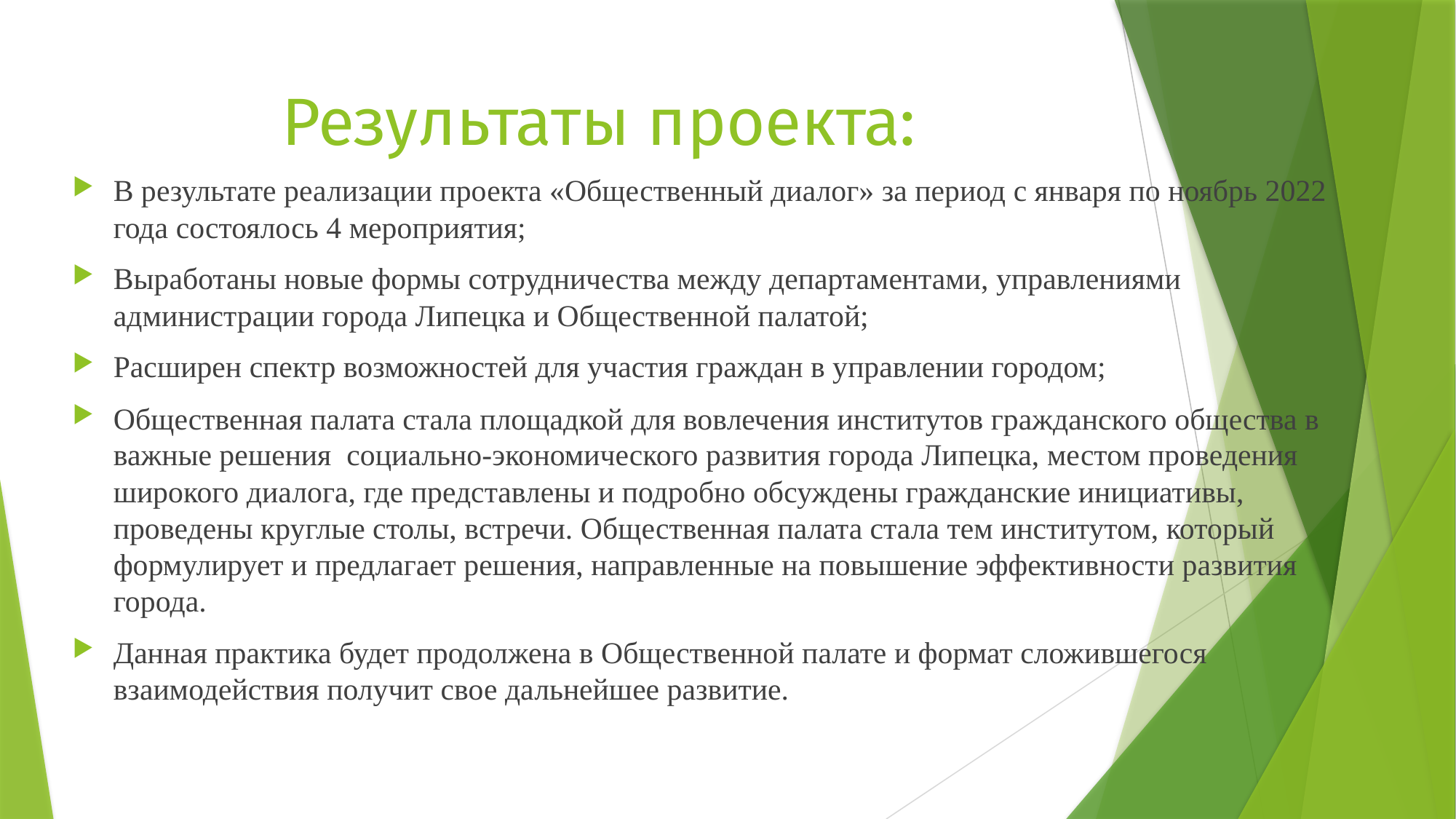

# Результаты проекта:
В результате реализации проекта «Общественный диалог» за период с января по ноябрь 2022 года состоялось 4 мероприятия;
Выработаны новые формы сотрудничества между департаментами, управлениями администрации города Липецка и Общественной палатой;
Расширен спектр возможностей для участия граждан в управлении городом;
Общественная палата стала площадкой для вовлечения институтов гражданского общества в важные решения  социально-экономического развития города Липецка, местом проведения широкого диалога, где представлены и подробно обсуждены гражданские инициативы, проведены круглые столы, встречи. Общественная палата стала тем институтом, который формулирует и предлагает решения, направленные на повышение эффективности развития города.
Данная практика будет продолжена в Общественной палате и формат сложившегося взаимодействия получит свое дальнейшее развитие.